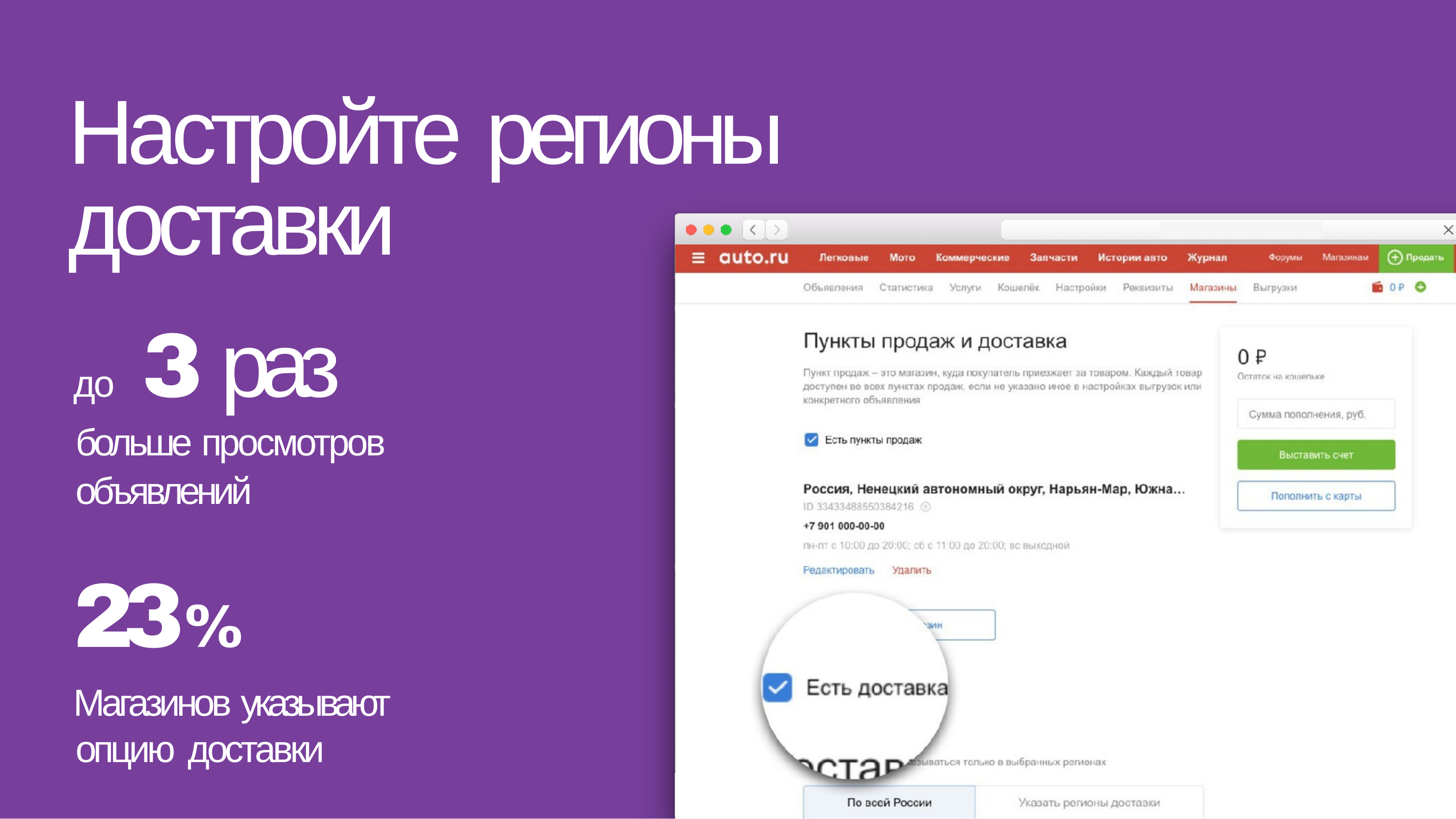

# Настройте регионы  доставки

до	3 раз  больше просмотров  объявлений
23%
Магазинов указывают  опцию доставки